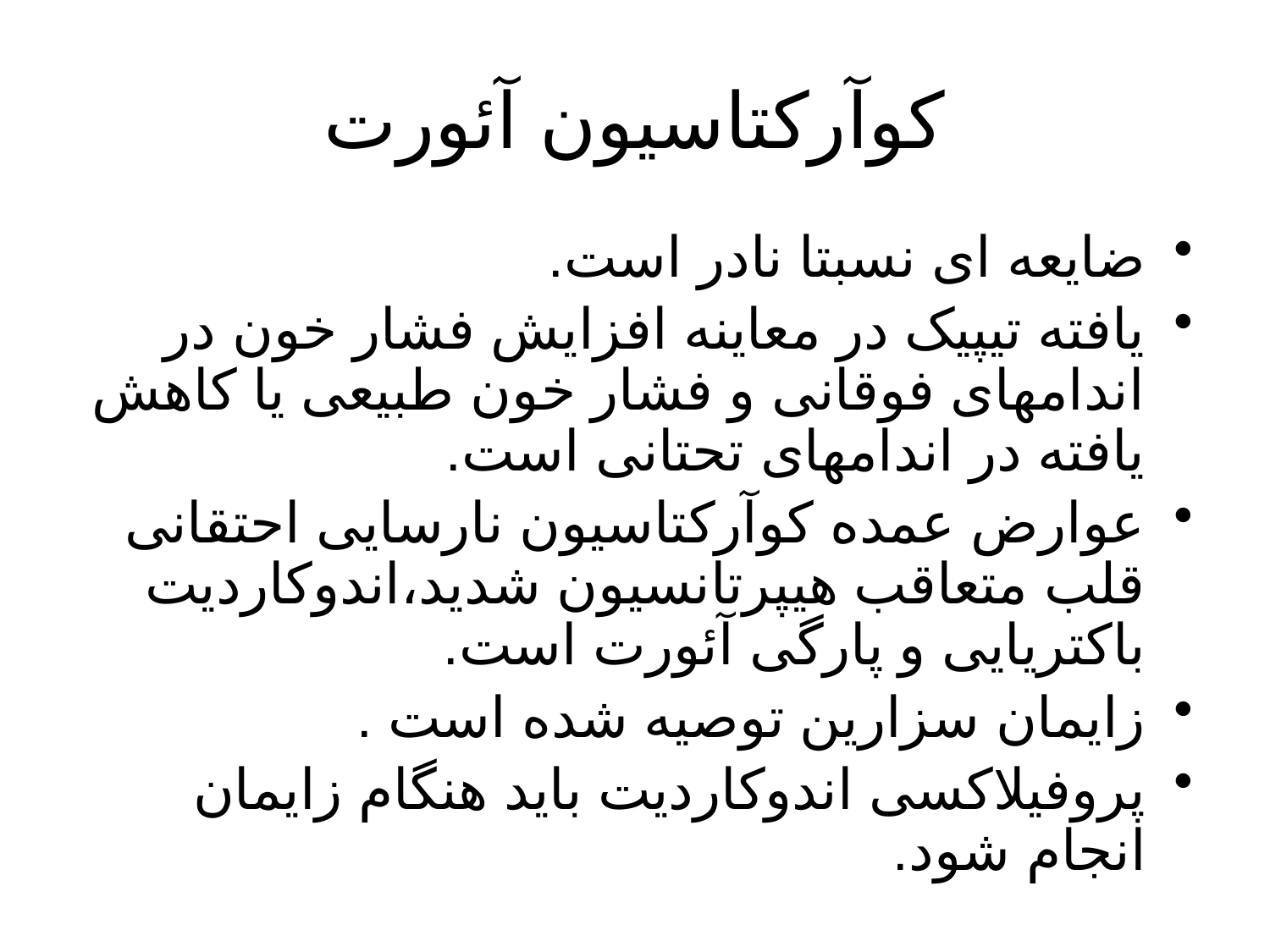

# کوآرکتاسیون آئورت
ضایعه ای نسبتا نادر است.
یافته تیپیک در معاینه افزایش فشار خون در اندامهای فوقانی و فشار خون طبیعی یا کاهش یافته در اندامهای تحتانی است.
عوارض عمده کوآرکتاسیون نارسایی احتقانی قلب متعاقب هیپرتانسیون شدید،اندوکاردیت باکتریایی و پارگی آئورت است.
زایمان سزارین توصیه شده است .
پروفیلاکسی اندوکاردیت باید هنگام زایمان انجام شود.